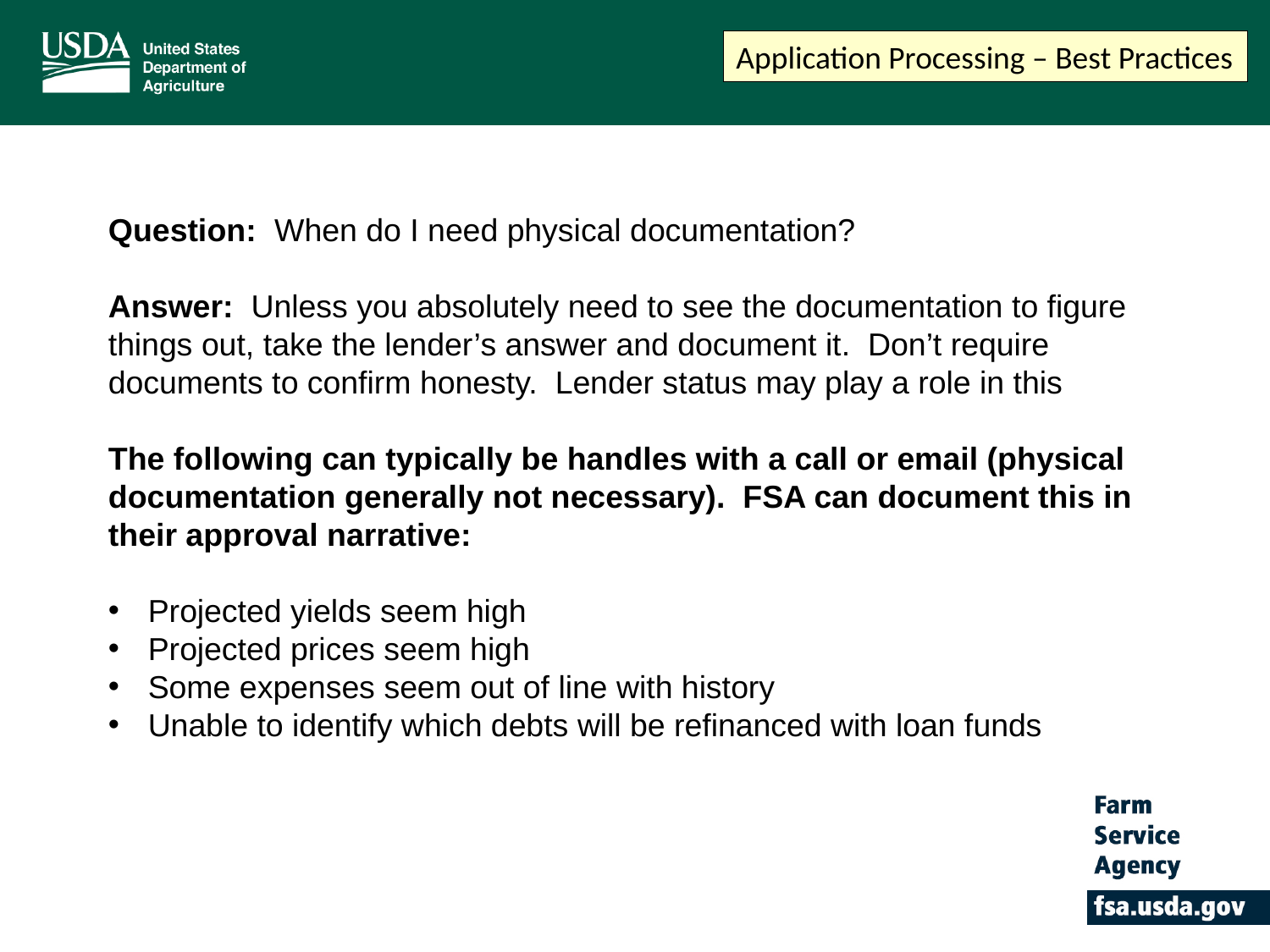

Application Processing – Best Practices
Question:  When do I need physical documentation?

Answer:  Unless you absolutely need to see the documentation to figure things out, take the lender’s answer and document it.  Don’t require documents to confirm honesty.  Lender status may play a role in this

The following can typically be handles with a call or email (physical documentation generally not necessary).  FSA can document this in their approval narrative:

Projected yields seem high
Projected prices seem high
Some expenses seem out of line with history
Unable to identify which debts will be refinanced with loan funds